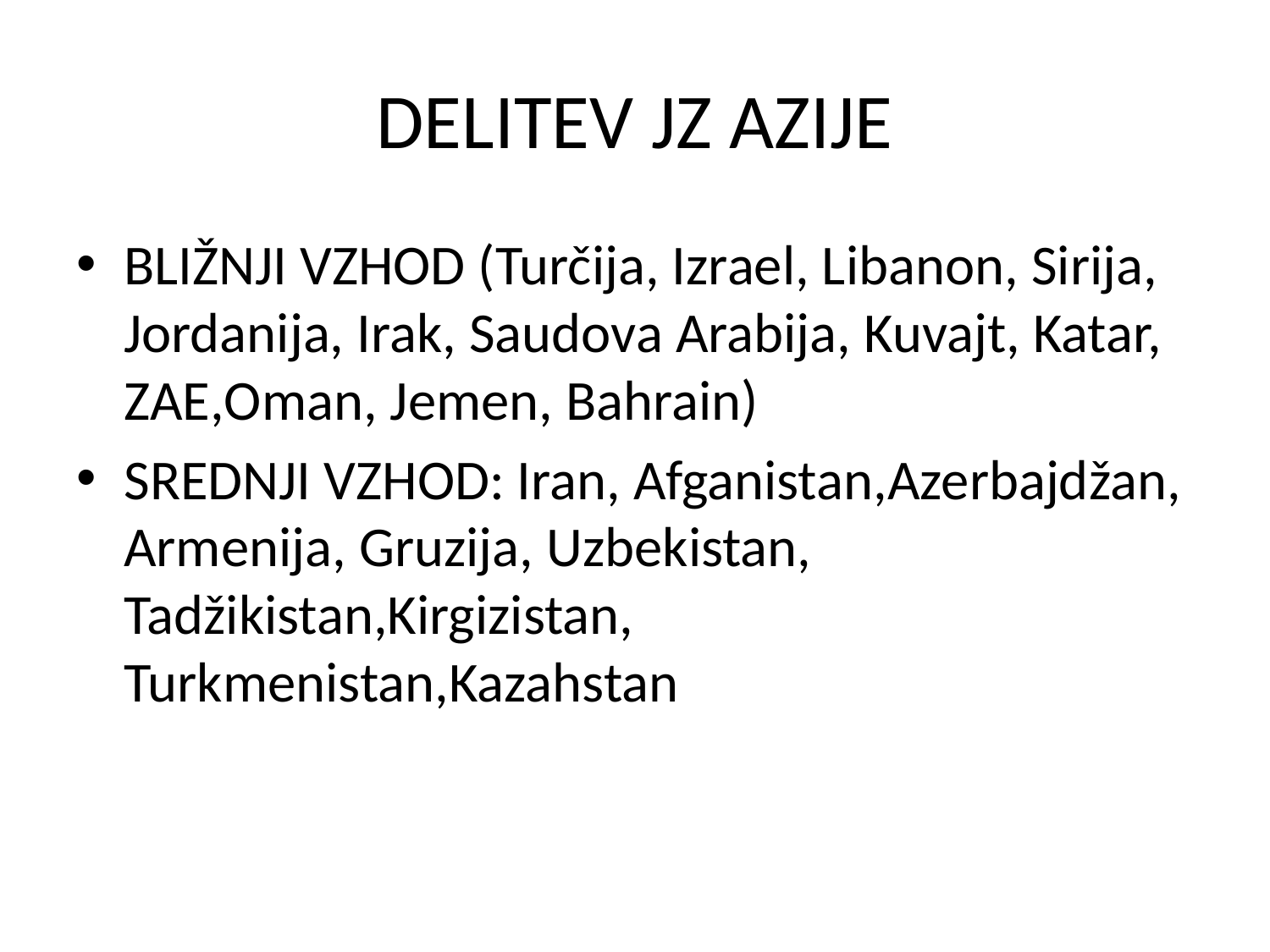

# DELITEV JZ AZIJE
BLIŽNJI VZHOD (Turčija, Izrael, Libanon, Sirija, Jordanija, Irak, Saudova Arabija, Kuvajt, Katar, ZAE,Oman, Jemen, Bahrain)
SREDNJI VZHOD: Iran, Afganistan,Azerbajdžan, Armenija, Gruzija, Uzbekistan, Tadžikistan,Kirgizistan, Turkmenistan,Kazahstan